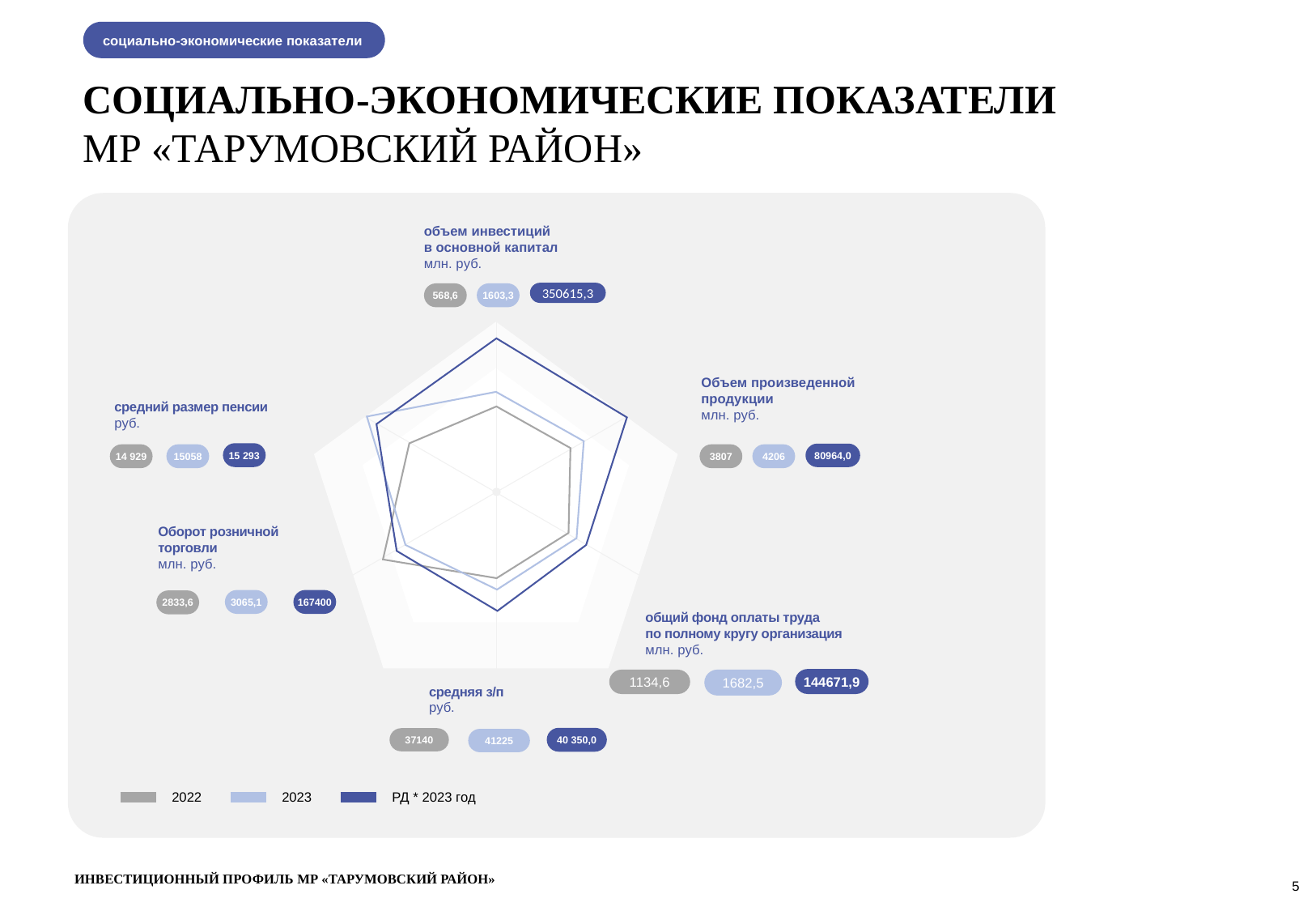

социально-экономические показатели
СОЦИАЛЬНО-ЭКОНОМИЧЕСКИЕ ПОКАЗАТЕЛИ
МР «ТАРУМОВСКИЙ РАЙОН»

объем инвестиций
в основной капитал млн. руб.
350615,3
568,6
1603,3

Объем произведенной
продукции
млн. руб.

средний размер пенсии
руб.

15 293
80964,0
14 929
15058
3807
4206
Оборот розничной торговли
млн. руб.
3065,1
167400
2833,6
общий фонд оплаты труда       по полному кругу организация
млн. руб.
144671,9
1134,6
1682,5
средняя з/п
руб.
40 350,0
37140
41225
2022
2023
РД * 2023 год
ИНВЕСТИЦИОННЫЙ ПРОФИЛЬ МР «ТАРУМОВСКИЙ РАЙОН»
5